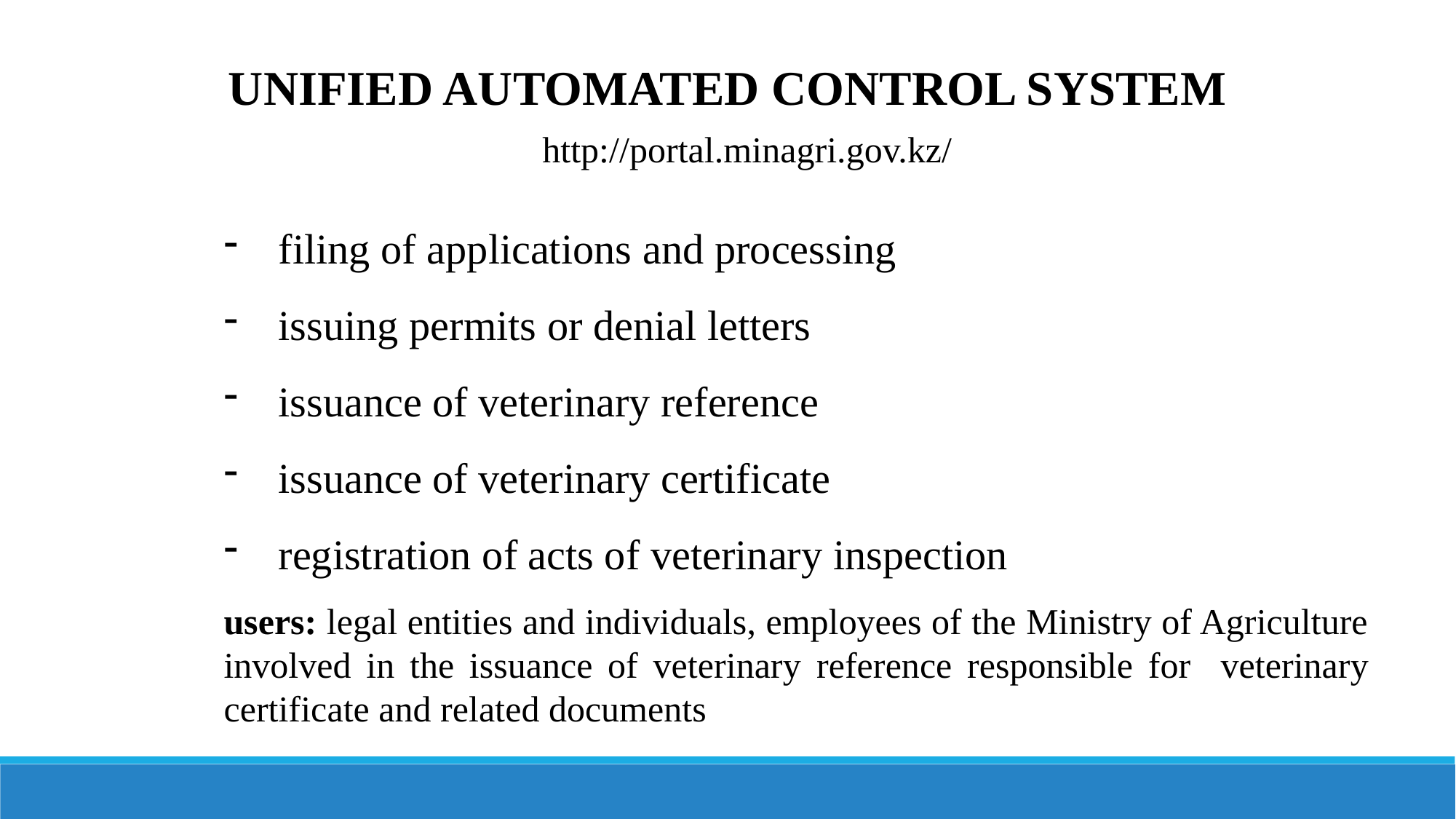

UNIFIED AUTOMATED CONTROL SYSTEM
http://portal.minagri.gov.kz/
filing of applications and processing
issuing permits or denial letters
issuance of veterinary reference
issuance of veterinary certificate
registration of acts of veterinary inspection

users: legal entities and individuals, employees of the Ministry of Agriculture involved in the issuance of veterinary reference responsible for  veterinary certificate and related documents